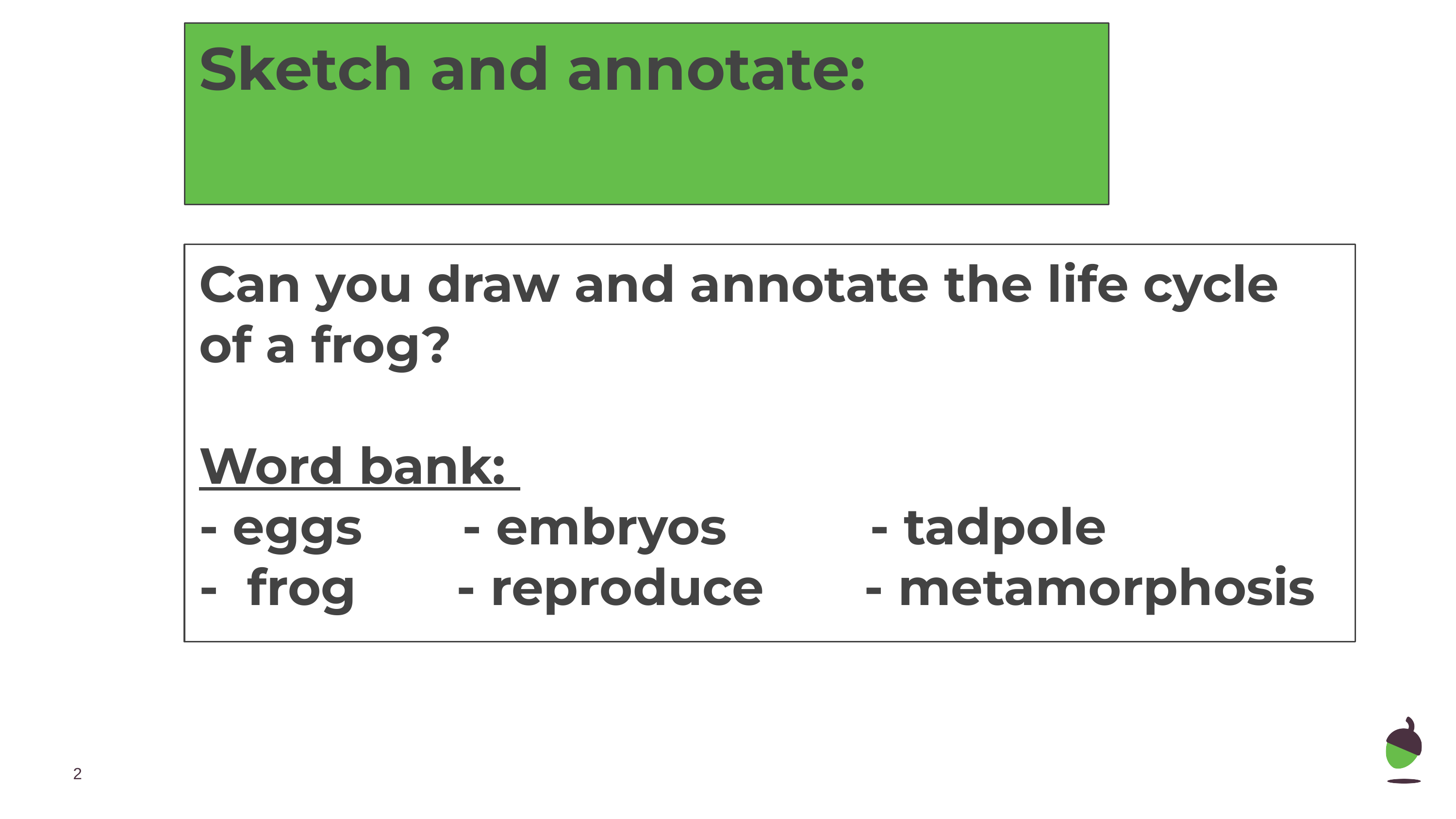

Sketch and annotate:
Can you draw and annotate the life cycle of a frog?

Word bank:
- eggs       - embryos          - tadpole               -  frog       - reproduce       - metamorphosis
2